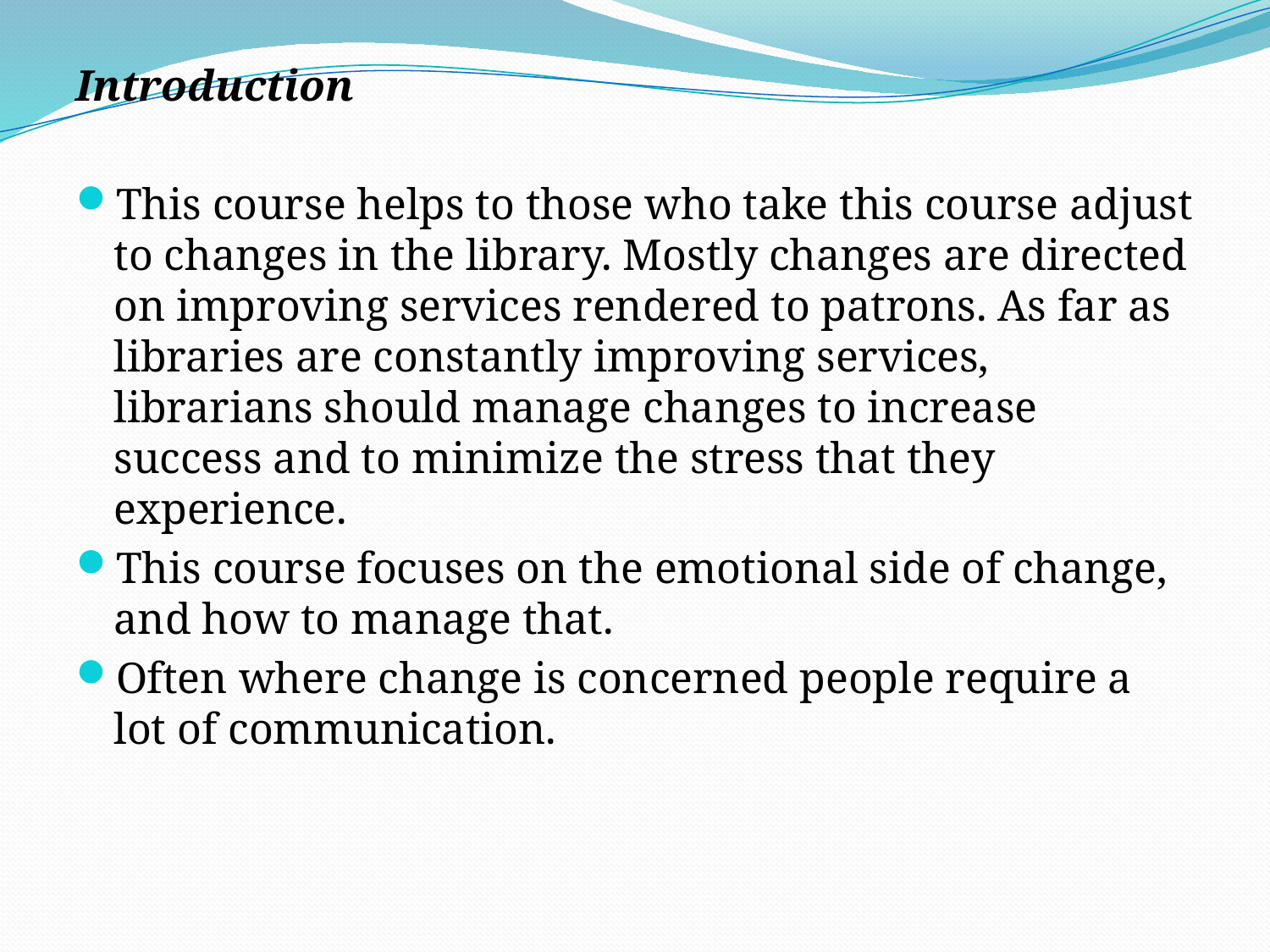

Introduction

This course helps to those who take this course adjust to changes in the library. Mostly changes are directed on improving services rendered to patrons. As far as libraries are constantly improving services, librarians should manage changes to increase success and to minimize the stress that they experience.
This course focuses on the emotional side of change, and how to manage that.
Often where change is concerned people require a lot of communication.